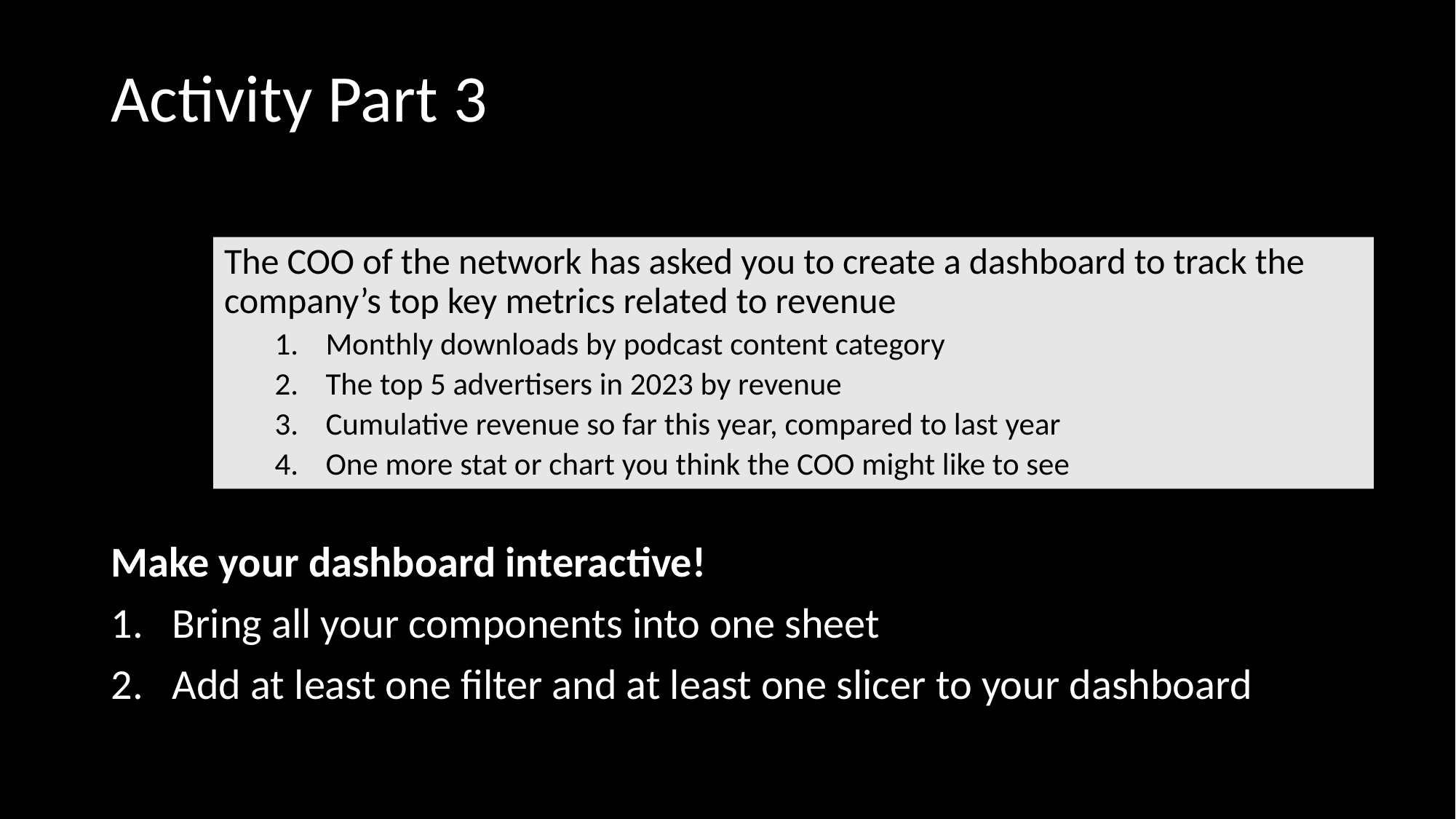

# Activity Part 3

Make your dashboard interactive!
Bring all your components into one sheet
Add at least one filter and at least one slicer to your dashboard

The COO of the network has asked you to create a dashboard to track the company’s top key metrics related to revenue
Monthly downloads by podcast content category
The top 5 advertisers in 2023 by revenue
Cumulative revenue so far this year, compared to last year
One more stat or chart you think the COO might like to see